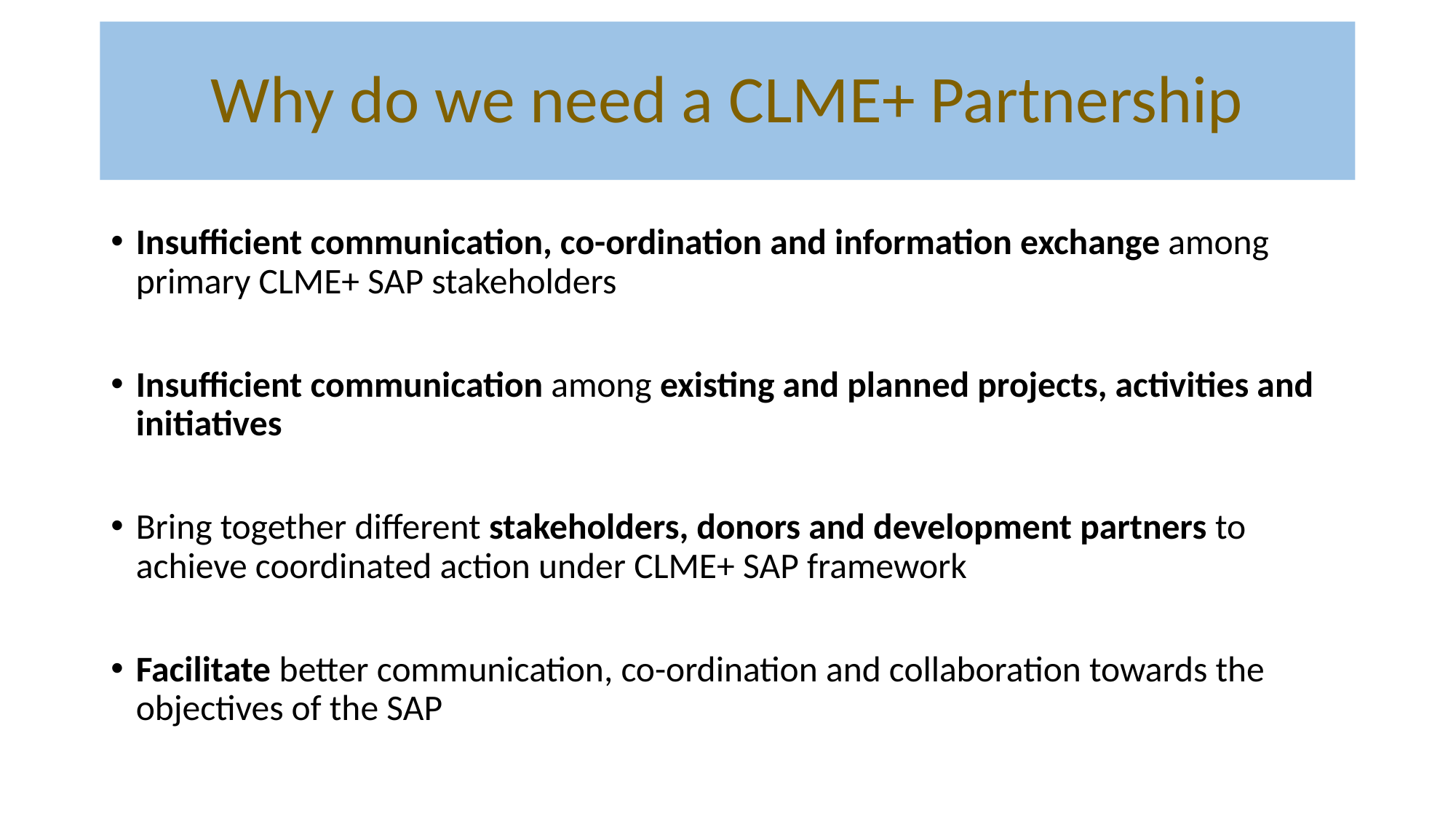

# Why do we need a CLME+ Partnership
Insufficient communication, co-ordination and information exchange among primary CLME+ SAP stakeholders

Insufficient communication among existing and planned projects, activities and initiatives

Bring together different stakeholders, donors and development partners to achieve coordinated action under CLME+ SAP framework

Facilitate better communication, co-ordination and collaboration towards the objectives of the SAP